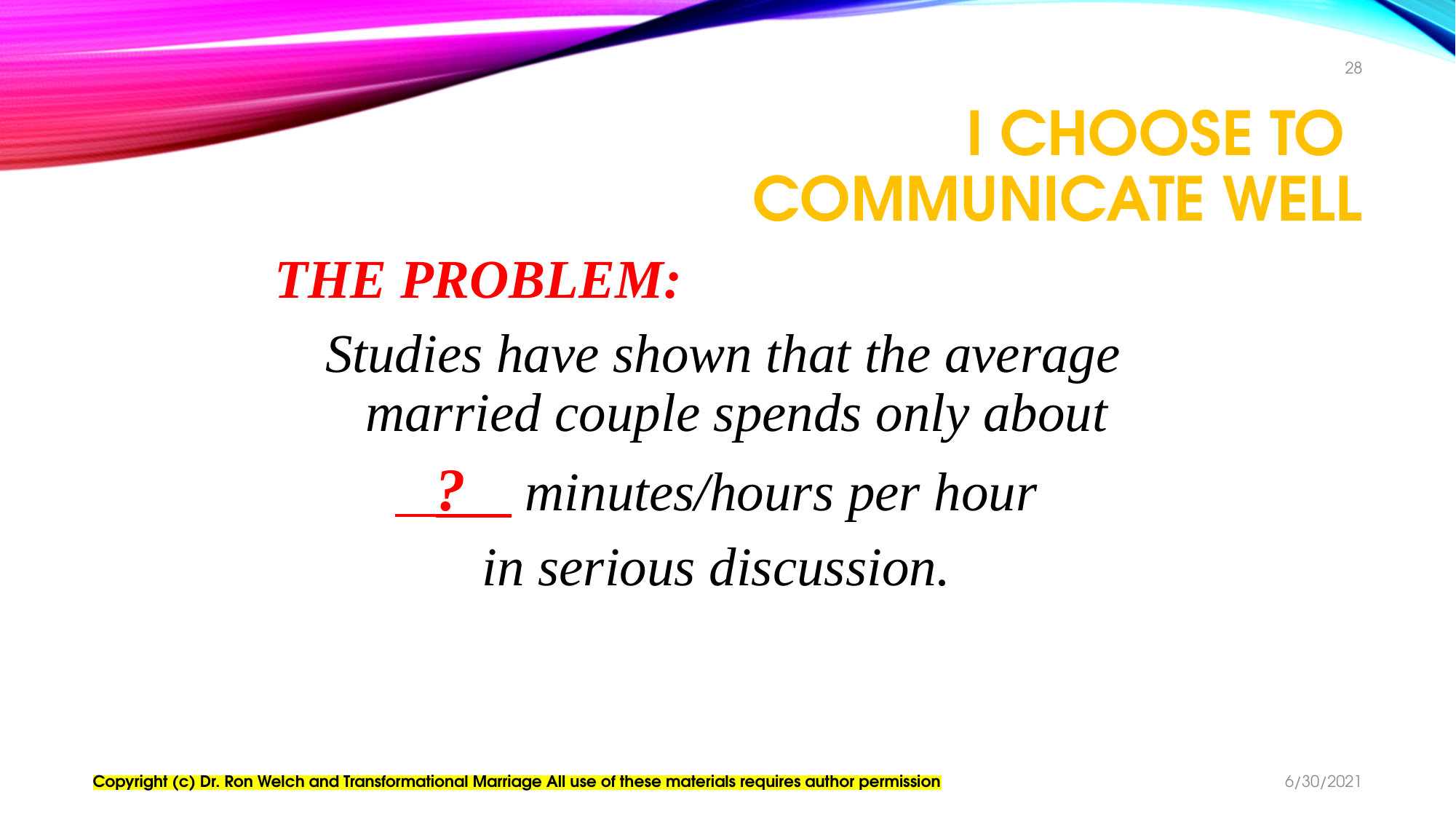

28
# I choose to communicate well
THE PROBLEM:
Studies have shown that the average married couple spends only about
   ?    minutes/hours per hour
in serious discussion.

Copyright (c) Dr. Ron Welch and Transformational Marriage All use of these materials requires author permission
6/30/2021